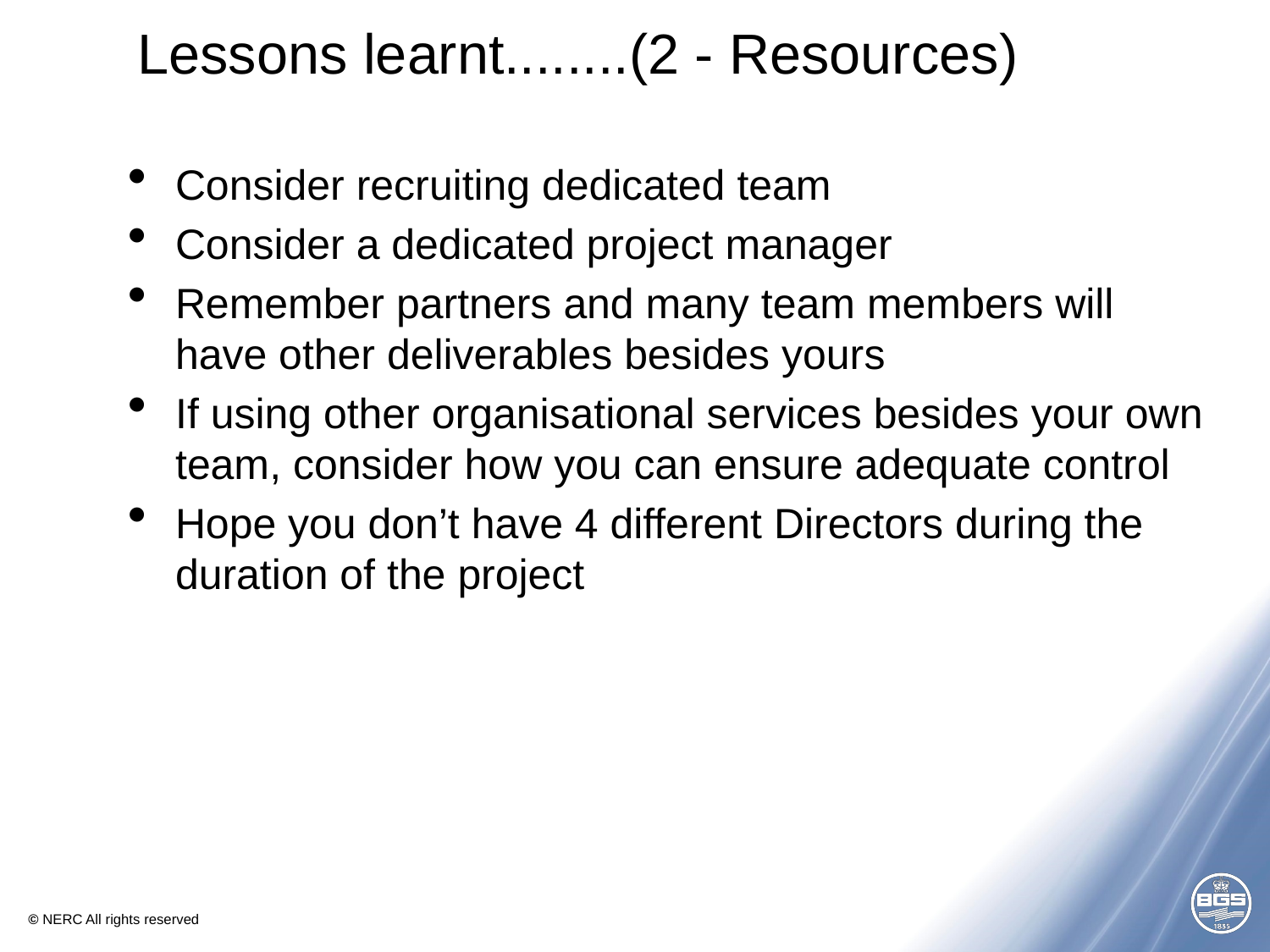

# Lessons learnt........(2 - Resources)

Consider recruiting dedicated team
Consider a dedicated project manager
Remember partners and many team members will have other deliverables besides yours
If using other organisational services besides your own team, consider how you can ensure adequate control
Hope you don’t have 4 different Directors during the duration of the project